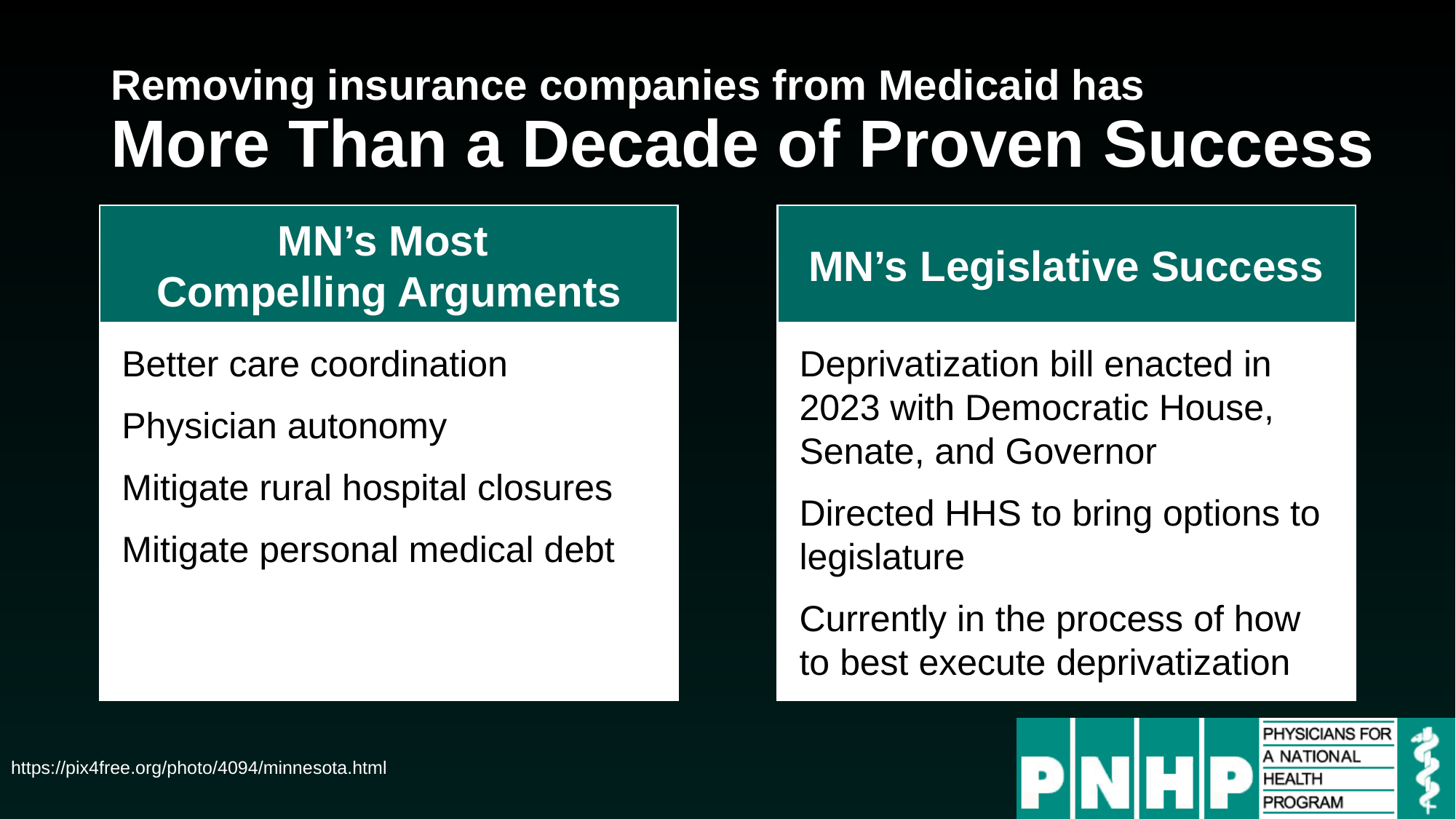

# Removing insurance companies from Medicaid has More Than a Decade of Proven Success
MN’s Most
Compelling Arguments
MN’s Legislative Success
Better care coordination
Physician autonomy
Mitigate rural hospital closures
Mitigate personal medical debt
Deprivatization bill enacted in 2023 with Democratic House, Senate, and Governor
Directed HHS to bring options to legislature
Currently in the process of how to best execute deprivatization
https://pix4free.org/photo/4094/minnesota.html